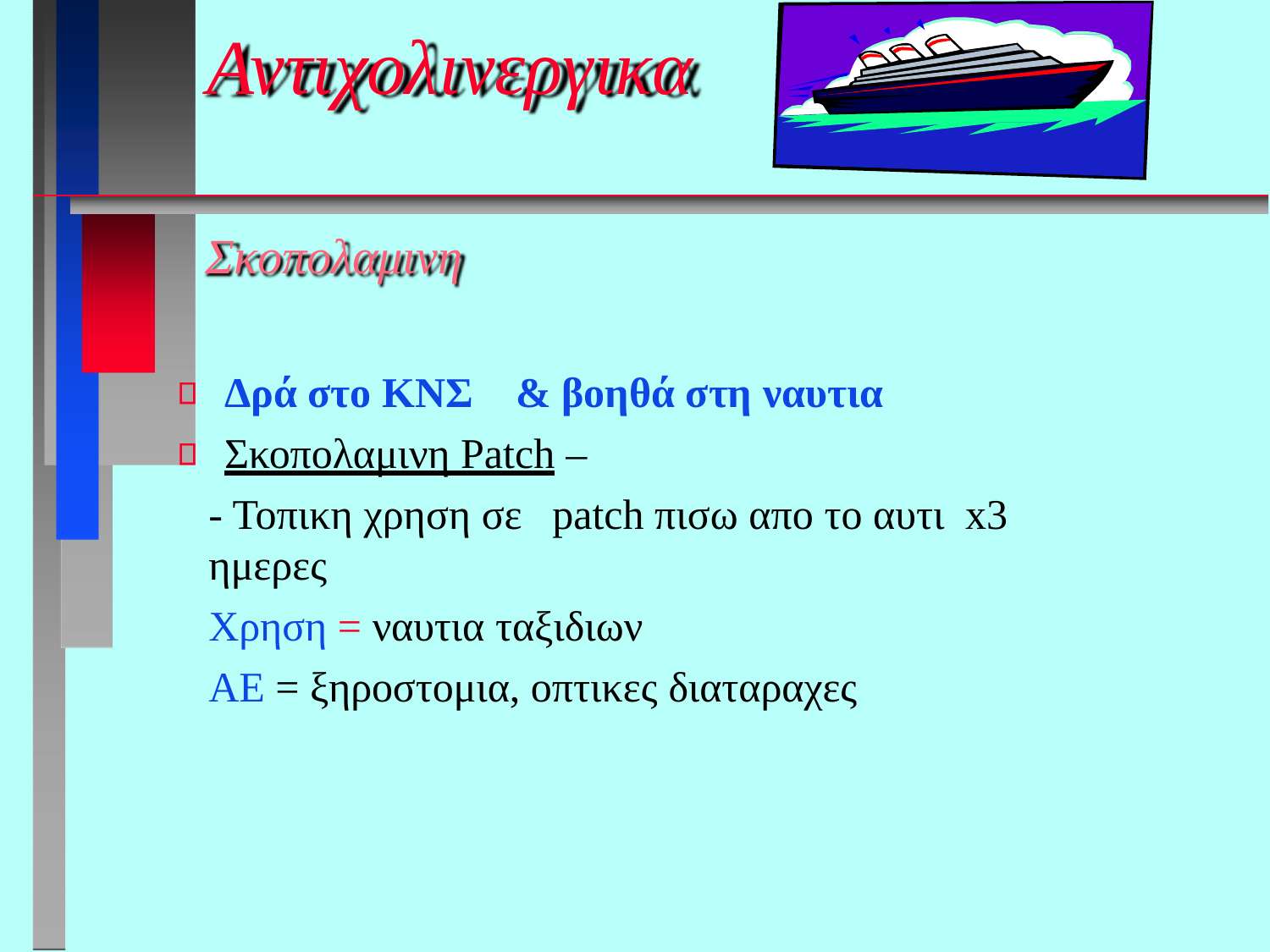

# Αντιχολινεργικα

Σκοπολαμινη

Δρά στο ΚΝΣ	& βοηθά στη ναυτια
Σκοπολαμινη Patch –
- Τοπικη χρηση σε	patch πισω απο το αυτι	x3 ημερες
Χρηση = ναυτια ταξιδιων
ΑΕ = ξηροστομια, οπτικες διαταραχες